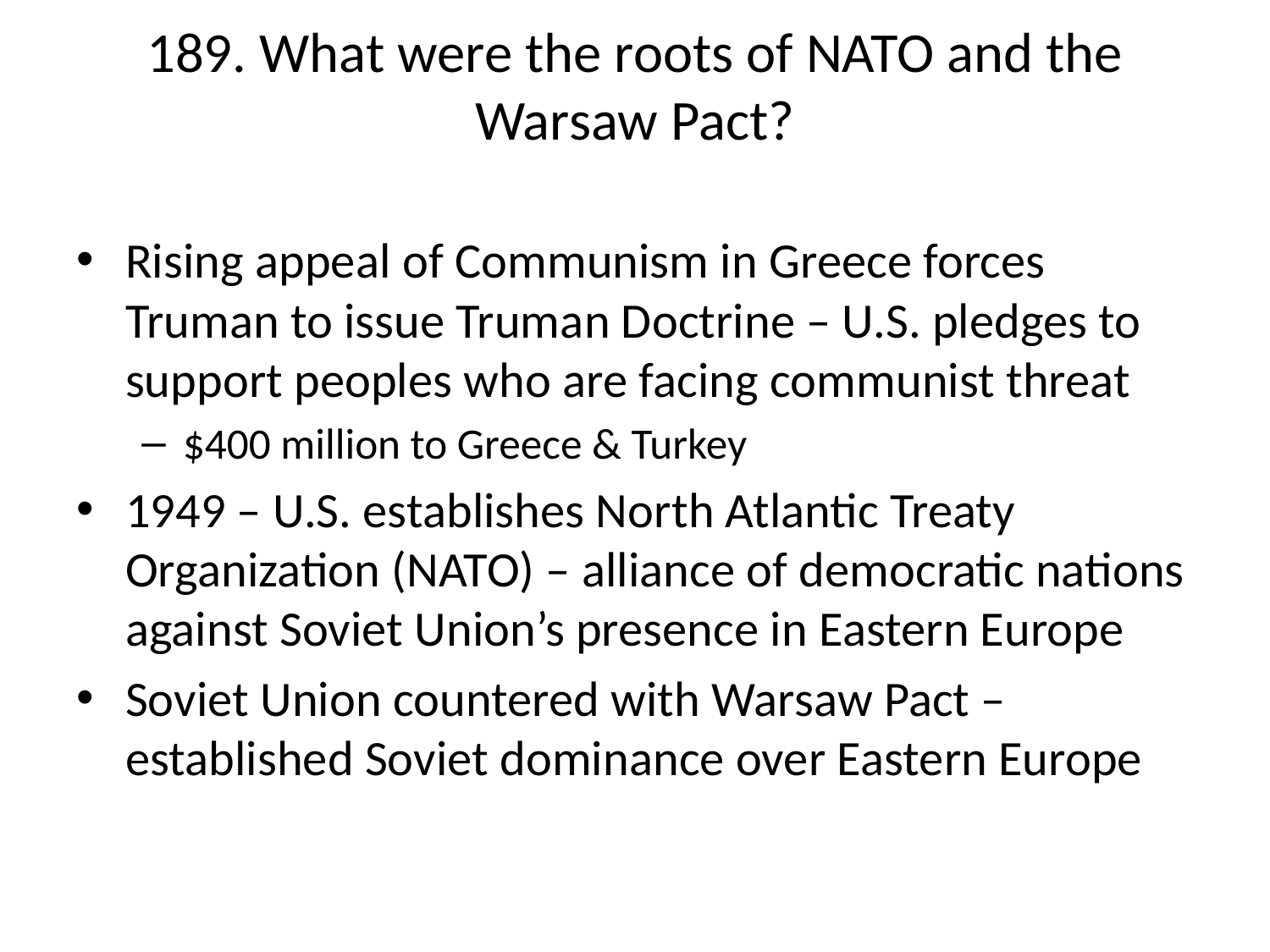

# 189. What were the roots of NATO and the Warsaw Pact?
Rising appeal of Communism in Greece forces Truman to issue Truman Doctrine – U.S. pledges to support peoples who are facing communist threat
$400 million to Greece & Turkey
1949 – U.S. establishes North Atlantic Treaty Organization (NATO) – alliance of democratic nations against Soviet Union’s presence in Eastern Europe
Soviet Union countered with Warsaw Pact – established Soviet dominance over Eastern Europe